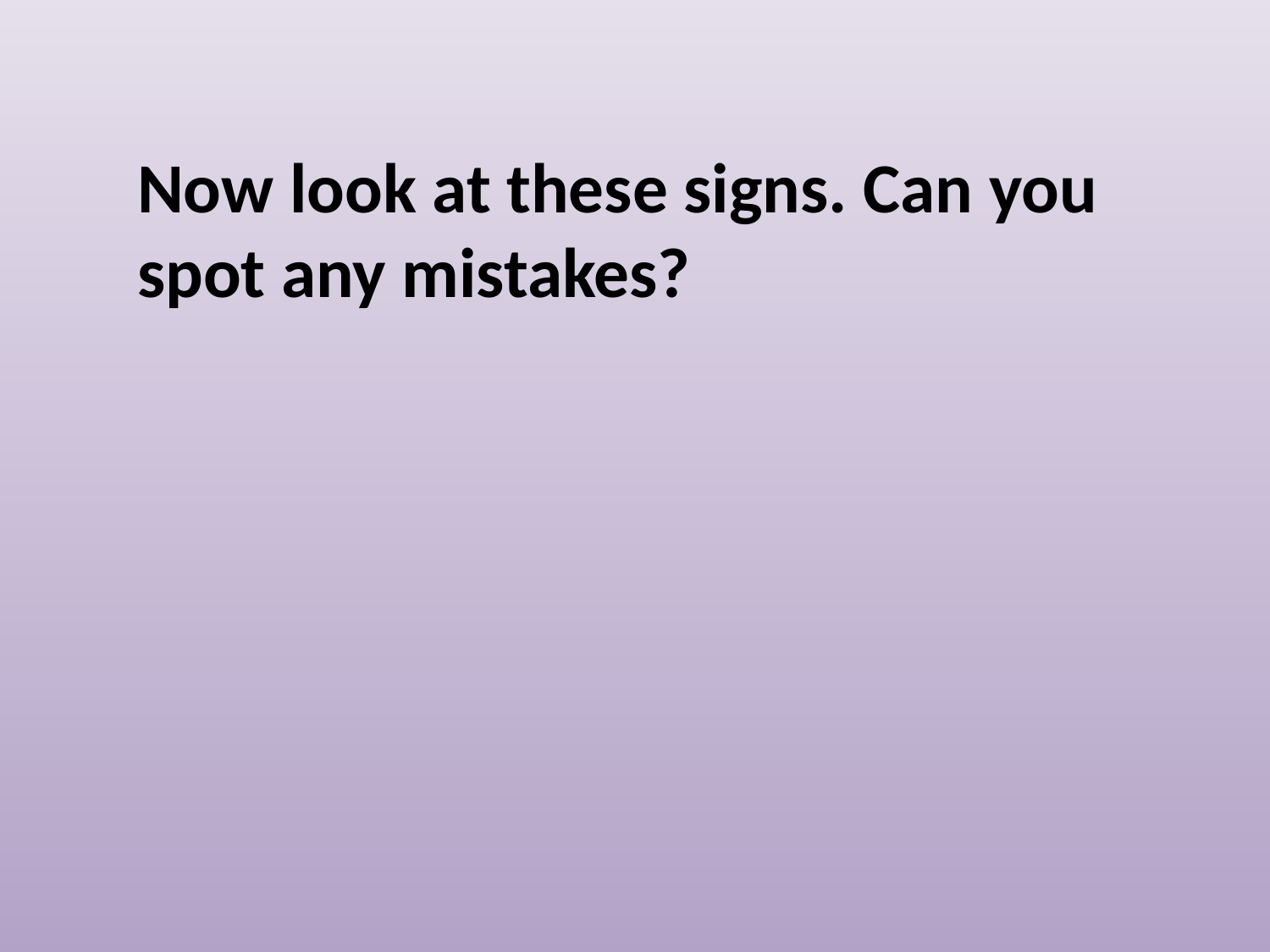

Now look at these signs. Can you spot any mistakes?